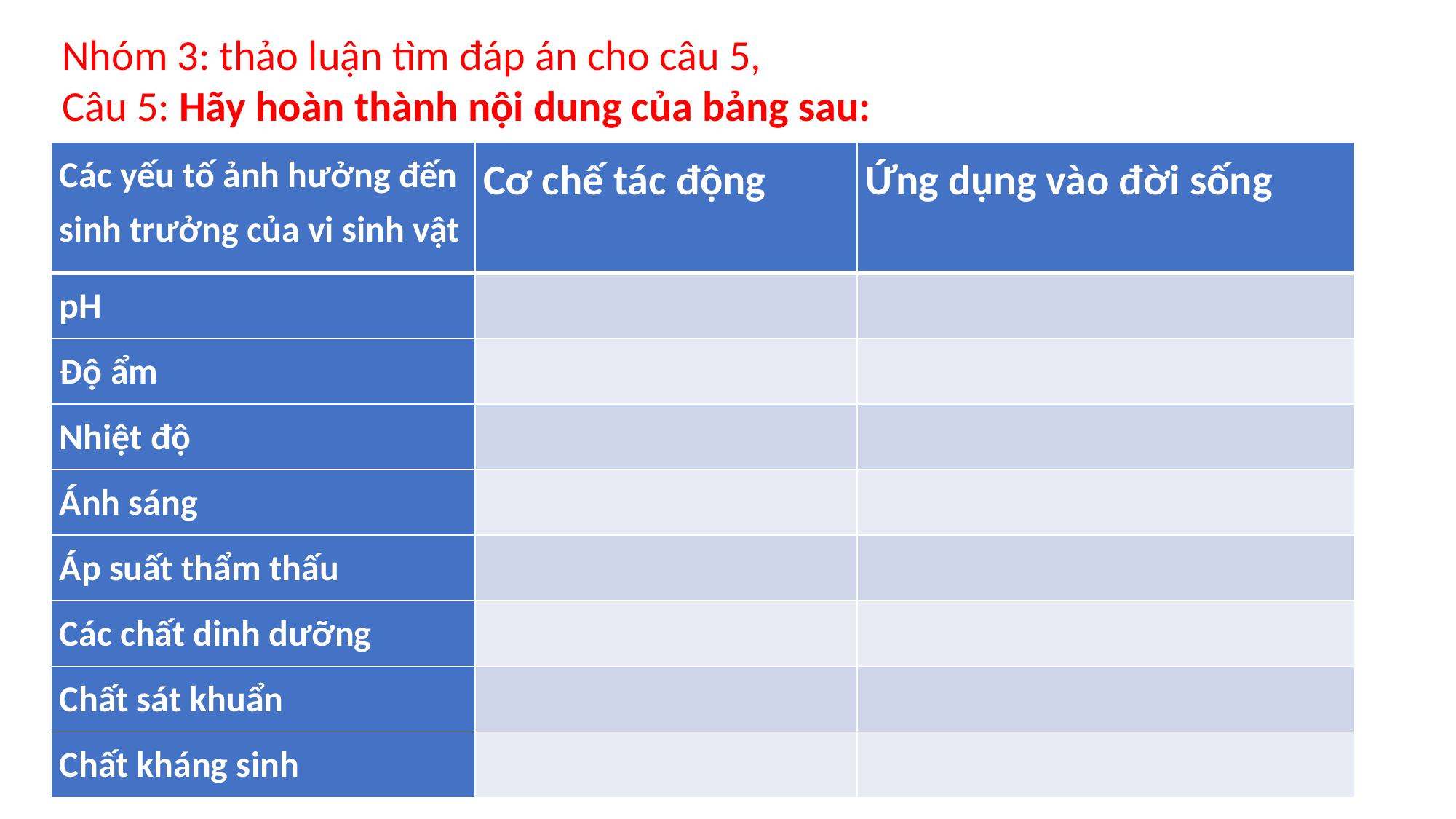

Nhóm 3: thảo luận tìm đáp án cho câu 5,
Câu 5: Hãy hoàn thành nội dung của bảng sau:
| Các yếu tố ảnh hưởng đến sinh trưởng của vi sinh vật | Cơ chế tác động | Ứng dụng vào đời sống |
| --- | --- | --- |
| pH |  |  |
| Độ ẩm |  |  |
| Nhiệt độ |  |  |
| Ánh sáng |  |  |
| Áp suất thẩm thấu |  |  |
| Các chất dinh dưỡng |  |  |
| Chất sát khuẩn |  |  |
| Chất kháng sinh |  |  |